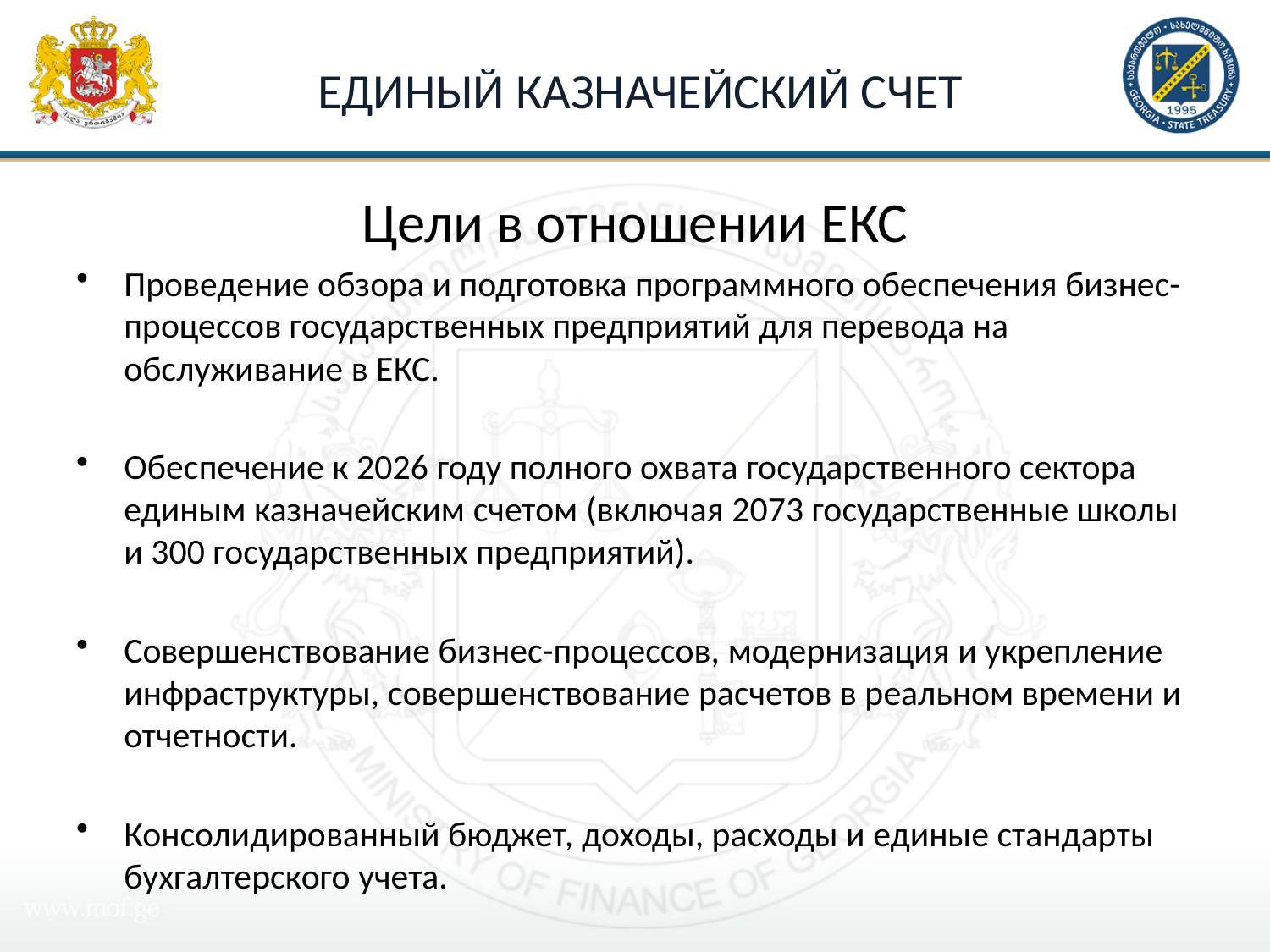

# ЕДИНЫЙ КАЗНАЧЕЙСКИЙ СЧЕТ
Цели в отношении ЕКС
Проведение обзора и подготовка программного обеспечения бизнес-процессов государственных предприятий для перевода на обслуживание в ЕКС.

Обеспечение к 2026 году полного охвата государственного сектора единым казначейским счетом (включая 2073 государственные школы и 300 государственных предприятий).

Совершенствование бизнес-процессов, модернизация и укрепление инфраструктуры, совершенствование расчетов в реальном времени и отчетности.

Консолидированный бюджет, доходы, расходы и единые стандарты бухгалтерского учета.